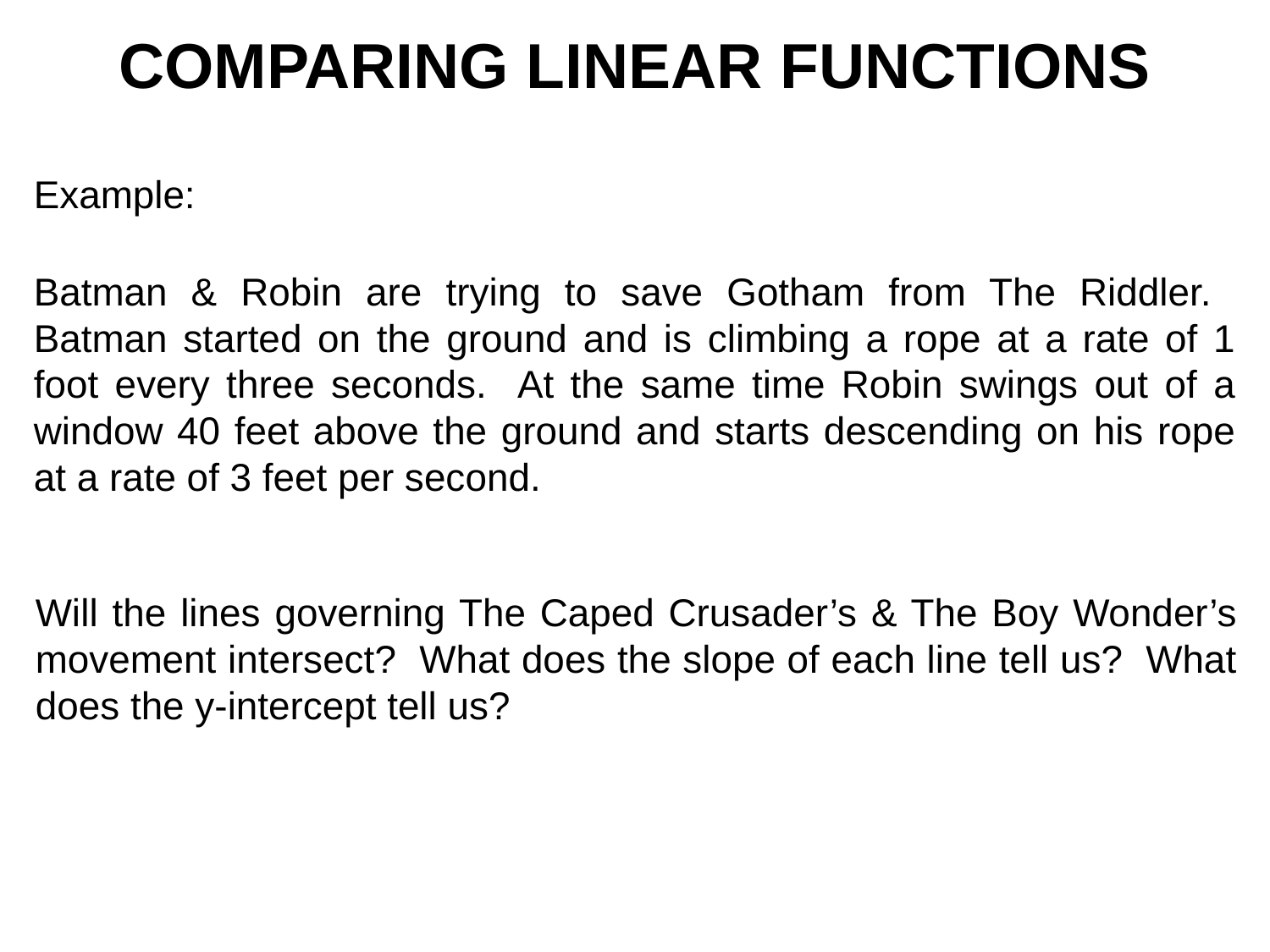

COMPARING LINEAR FUNCTIONS
Example:
Batman & Robin are trying to save Gotham from The Riddler.  Batman started on the ground and is climbing a rope at a rate of 1 foot every three seconds.  At the same time Robin swings out of a window 40 feet above the ground and starts descending on his rope at a rate of 3 feet per second.
Will the lines governing The Caped Crusader’s & The Boy Wonder’s movement intersect?  What does the slope of each line tell us?  What does the y-intercept tell us?